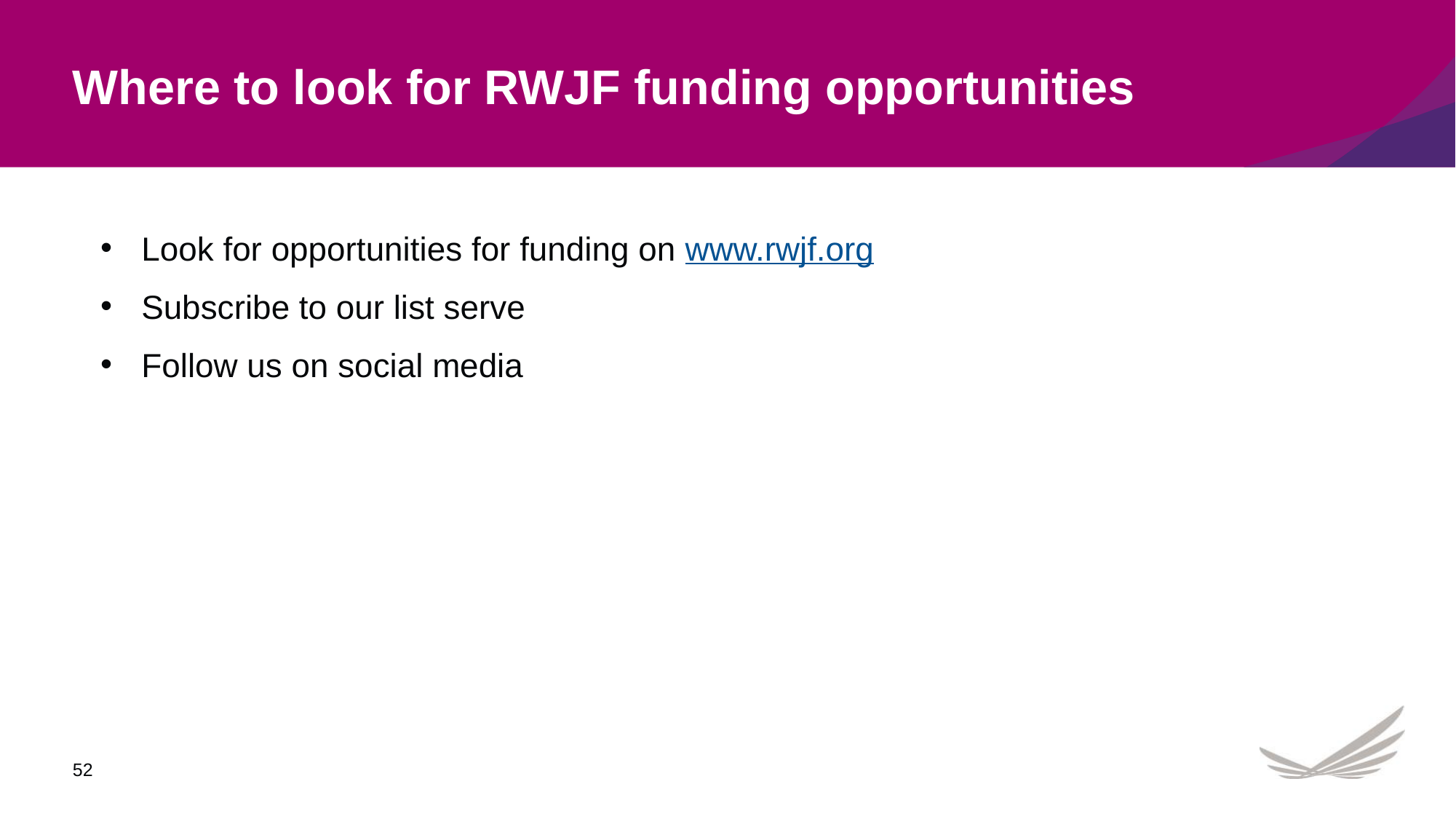

# Where to look for RWJF funding opportunities
Look for opportunities for funding on www.rwjf.org
Subscribe to our list serve
Follow us on social media

52